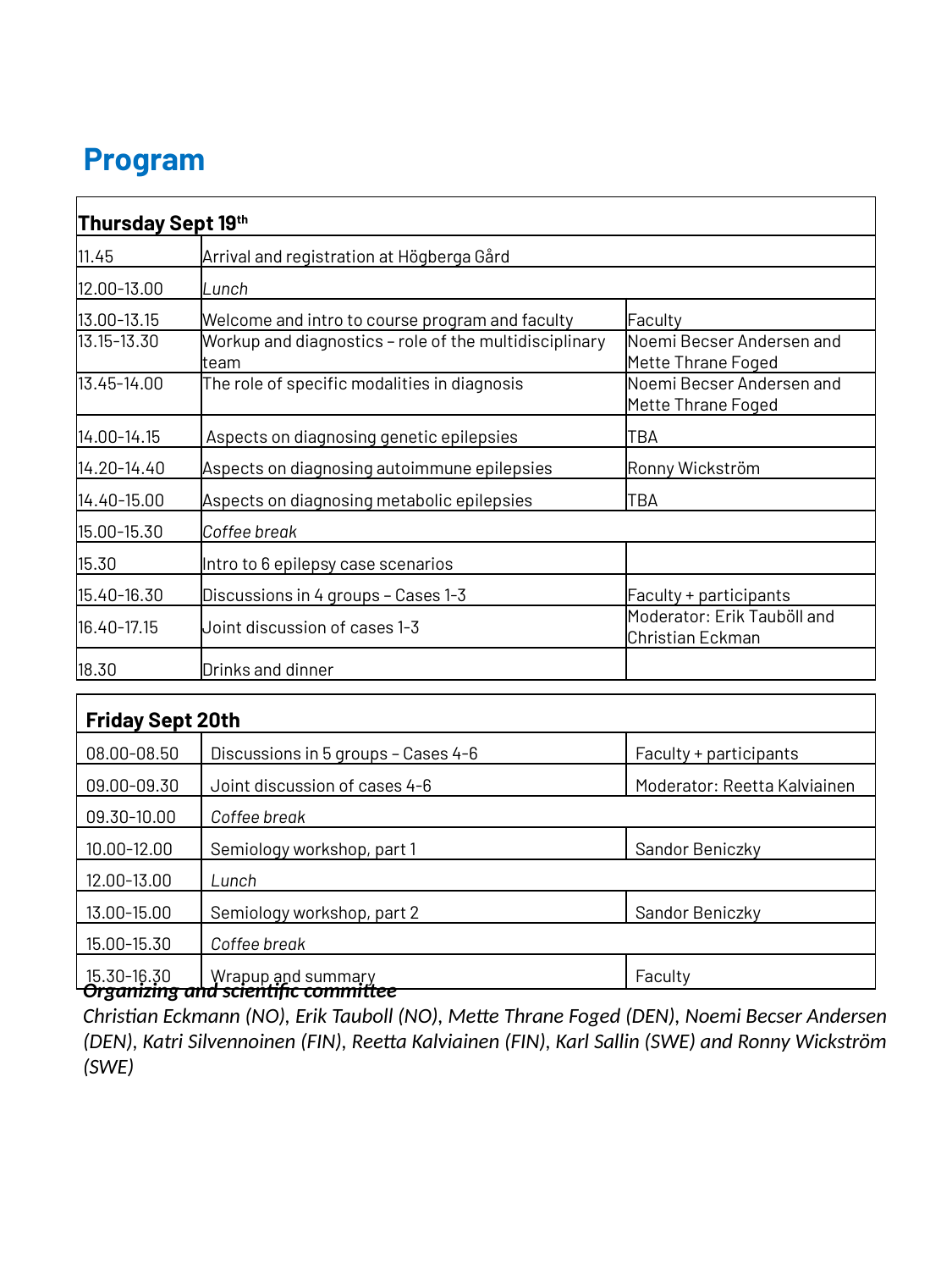

Program
| Thursday Sept 19th |  |  |
| --- | --- | --- |
| 11.45 | Arrival and registration at Högberga Gård |  |
| 12.00-13.00 | Lunch |  |
| 13.00-13.15 | Welcome and intro to course program and faculty | Faculty |
| 13.15-13.30 | Workup and diagnostics – role of the multidisciplinary team | Noemi Becser Andersen and Mette Thrane Foged |
| 13.45-14.00 | The role of specific modalities in diagnosis | Noemi Becser Andersen and Mette Thrane Foged |
| 14.00-14.15 | Aspects on diagnosing genetic epilepsies | TBA |
| 14.20-14.40 | Aspects on diagnosing autoimmune epilepsies | Ronny Wickström |
| 14.40-15.00 | Aspects on diagnosing metabolic epilepsies | TBA |
| 15.00-15.30 | Coffee break |  |
| 15.30 | Intro to 6 epilepsy case scenarios |  |
| 15.40-16.30 | Discussions in 4 groups – Cases 1-3 | Faculty + participants |
| 16.40-17.15 | Joint discussion of cases 1-3 | Moderator: Erik Tauböll and Christian Eckman |
| 18.30 | Drinks and dinner |  |
| Friday Sept 20th |  |  |
| --- | --- | --- |
| 08.00-08.50 | Discussions in 5 groups – Cases 4-6 | Faculty + participants |
| 09.00-09.30 | Joint discussion of cases 4-6 | Moderator: Reetta Kalviainen |
| 09.30-10.00 | Coffee break |  |
| 10.00-12.00 | Semiology workshop, part 1 | Sandor Beniczky |
| 12.00-13.00 | Lunch |  |
| 13.00-15.00 | Semiology workshop, part 2 | Sandor Beniczky |
| 15.00-15.30 | Coffee break |  |
| 15.30-16.30 | Wrapup and summary | Faculty |
Organizing and scientific committee
Christian Eckmann (NO), Erik Tauboll (NO), Mette Thrane Foged (DEN), Noemi Becser Andersen (DEN), Katri Silvennoinen (FIN), Reetta Kalviainen (FIN), Karl Sallin (SWE) and Ronny Wickström (SWE)